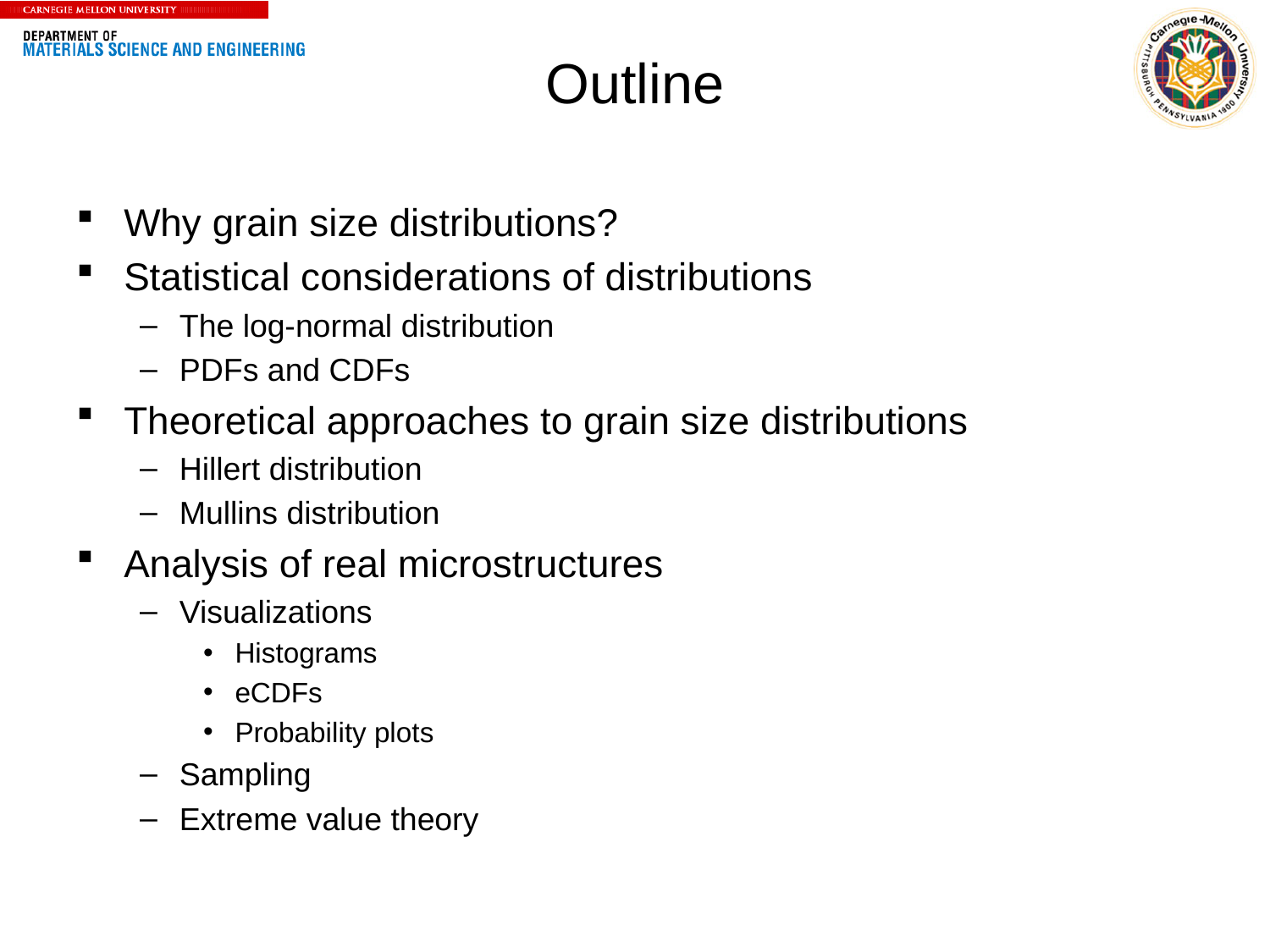

# Outline
Why grain size distributions?
Statistical considerations of distributions
The log-normal distribution
PDFs and CDFs
Theoretical approaches to grain size distributions
Hillert distribution
Mullins distribution
Analysis of real microstructures
Visualizations
Histograms
eCDFs
Probability plots
Sampling
Extreme value theory